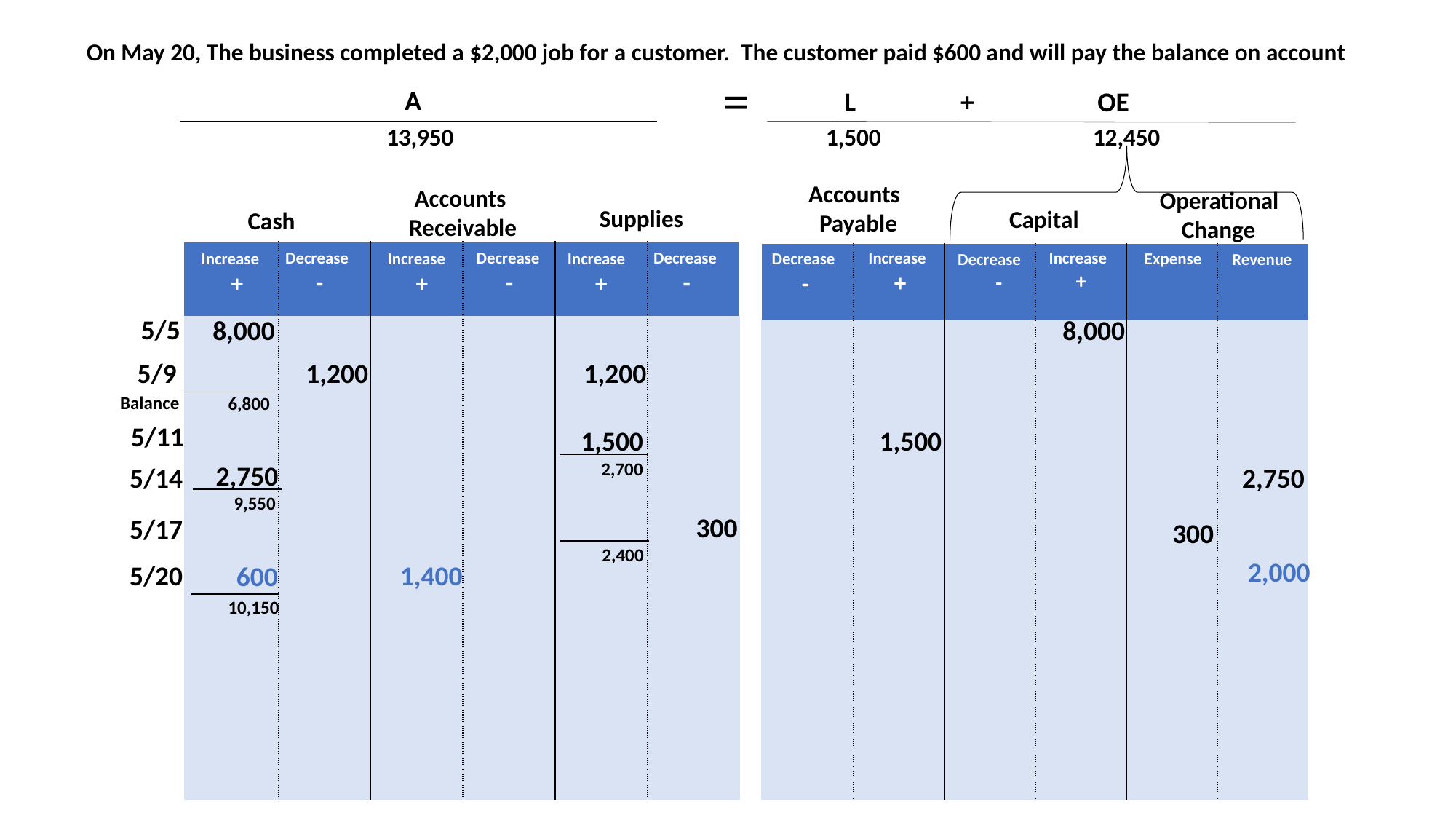

On May 20, The business completed a $2,000 job for a customer.  The customer paid $600 and will pay the balance on account
=
A
  L                 +                    OE
13,950
1,500
12,450
Accounts
  Payable
   Accounts
  Receivable
Operational
    Change
Supplies
Capital
Cash
Decrease
-

Decrease
-

|  |  |  |  |  |  |
| --- | --- | --- | --- | --- | --- |
|  |  |  |  |  |  |
|  |  |  |  |  |  |
|  |  |  |  |  |  |
|  |  |  |  |  |  |
Decrease
-

Increase
+

Decrease
-

Increase
+

Expense

Increase
+

Decrease
-

Increase
+

Increase
+

Decrease
-

|  |  |  |  |  |  |
| --- | --- | --- | --- | --- | --- |
|  |  |  |  |  |  |
|  |  |  |  |  |  |
|  |  |  |  |  |  |
|  |  |  |  |  |  |
Revenue

5/5
8,000
8,000
5/9
1,200
1,200
Balance
6,800
|  |
| --- |
5/11
1,500
1,500
2,700
2,750

|  |
| --- |
5/14
2,750

9,550
|  |
| --- |
300
5/17
300
2,400
|  |
| --- |
2,000
5/20
1,400
600
10,150
|  |
| --- |